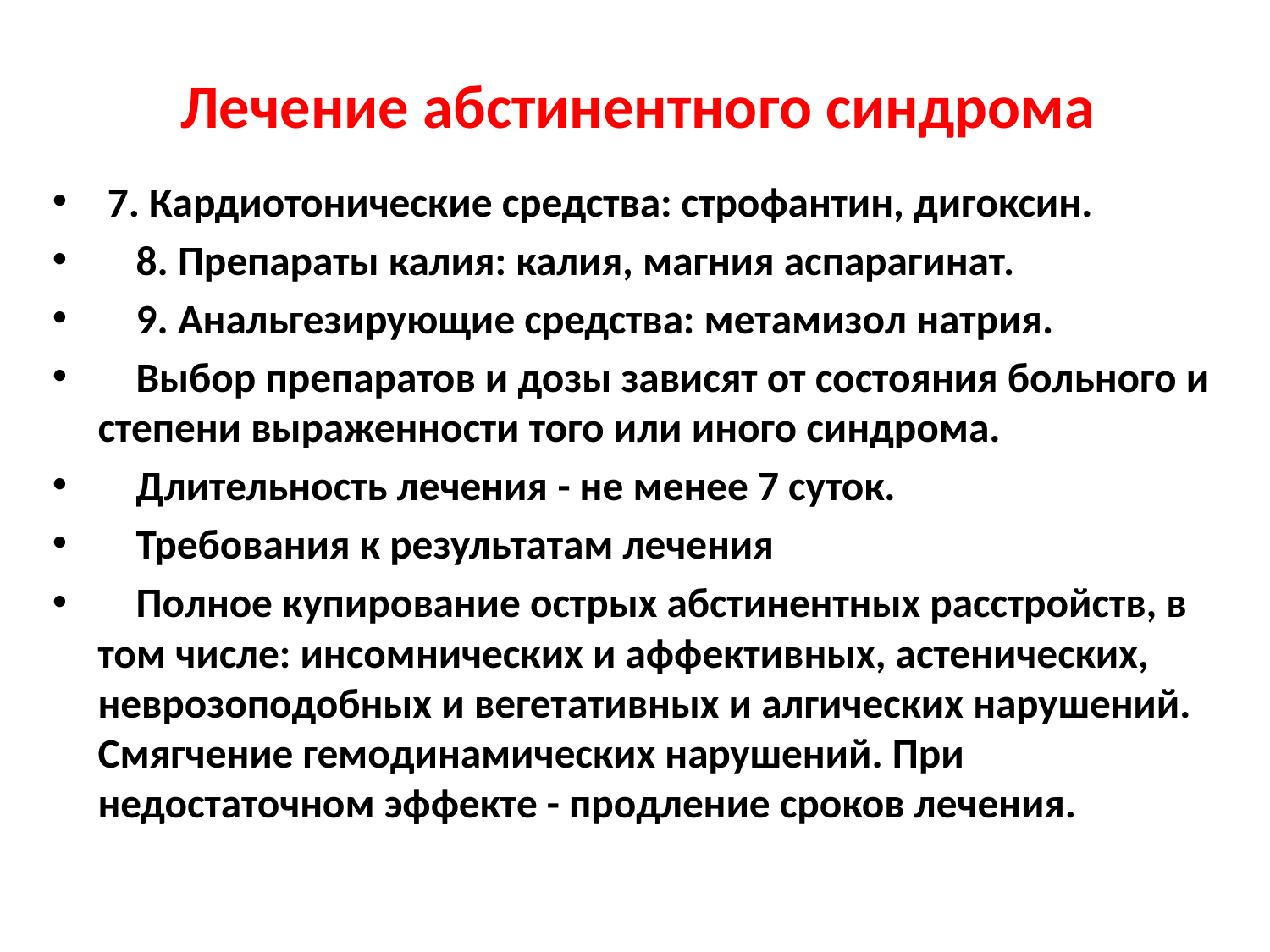

# Лечение абстинентного синдрома
 7. Кардиотонические средства: строфантин, дигоксин.
    8. Препараты калия: калия, магния аспарагинат.
    9. Анальгезирующие средства: метамизол натрия.
    Выбор препаратов и дозы зависят от состояния больного и степени выраженности того или иного синдрома.
    Длительность лечения - не менее 7 суток.
    Требования к результатам лечения
    Полное купирование острых абстинентных расстройств, в том числе: инсомнических и аффективных, астенических, неврозоподобных и вегетативных и алгических нарушений. Смягчение гемодинамических нарушений. При недостаточном эффекте - продление сроков лечения.